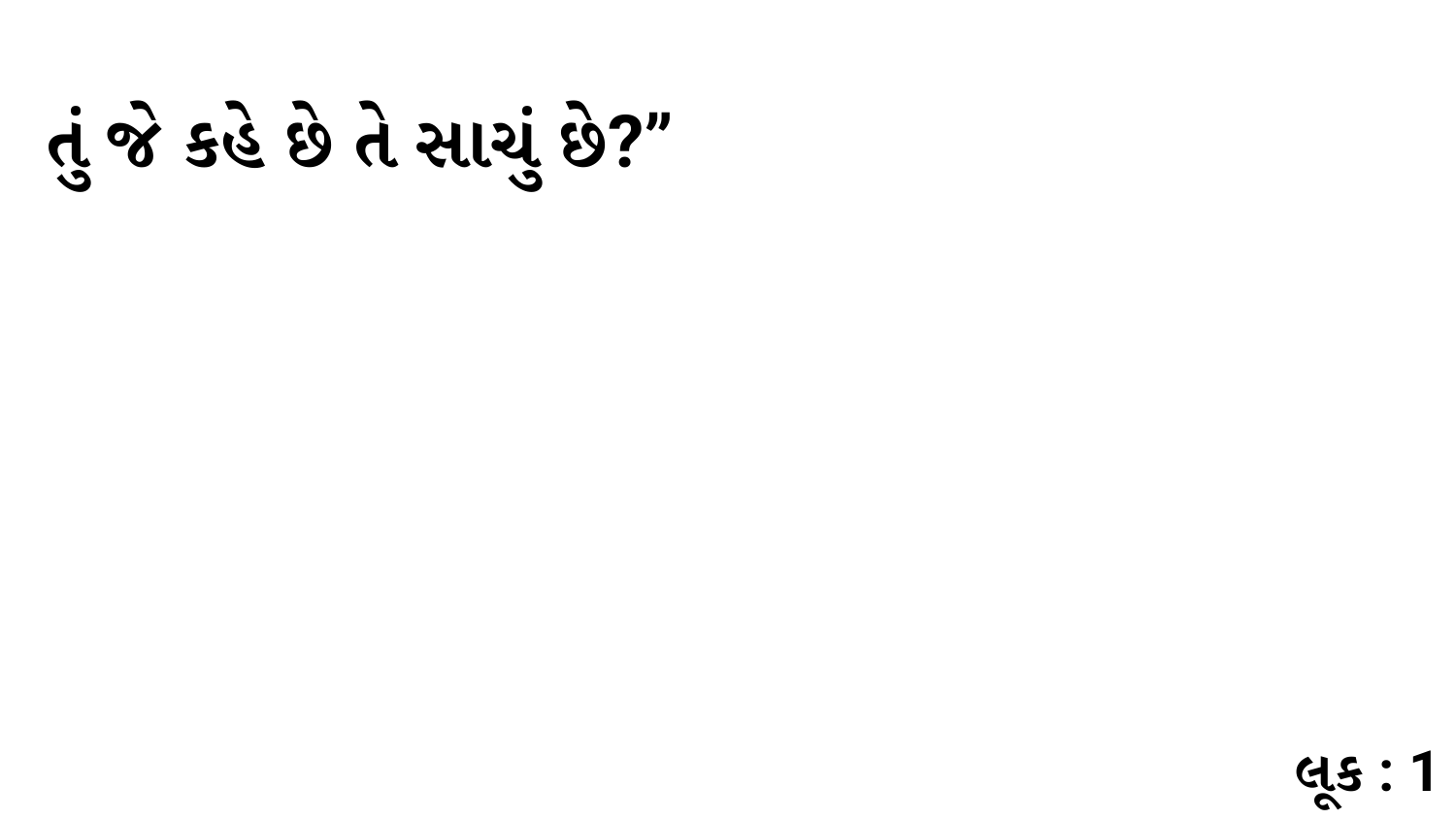

તું જે કહે છે તે સાચું છે?”
લૂક : 1